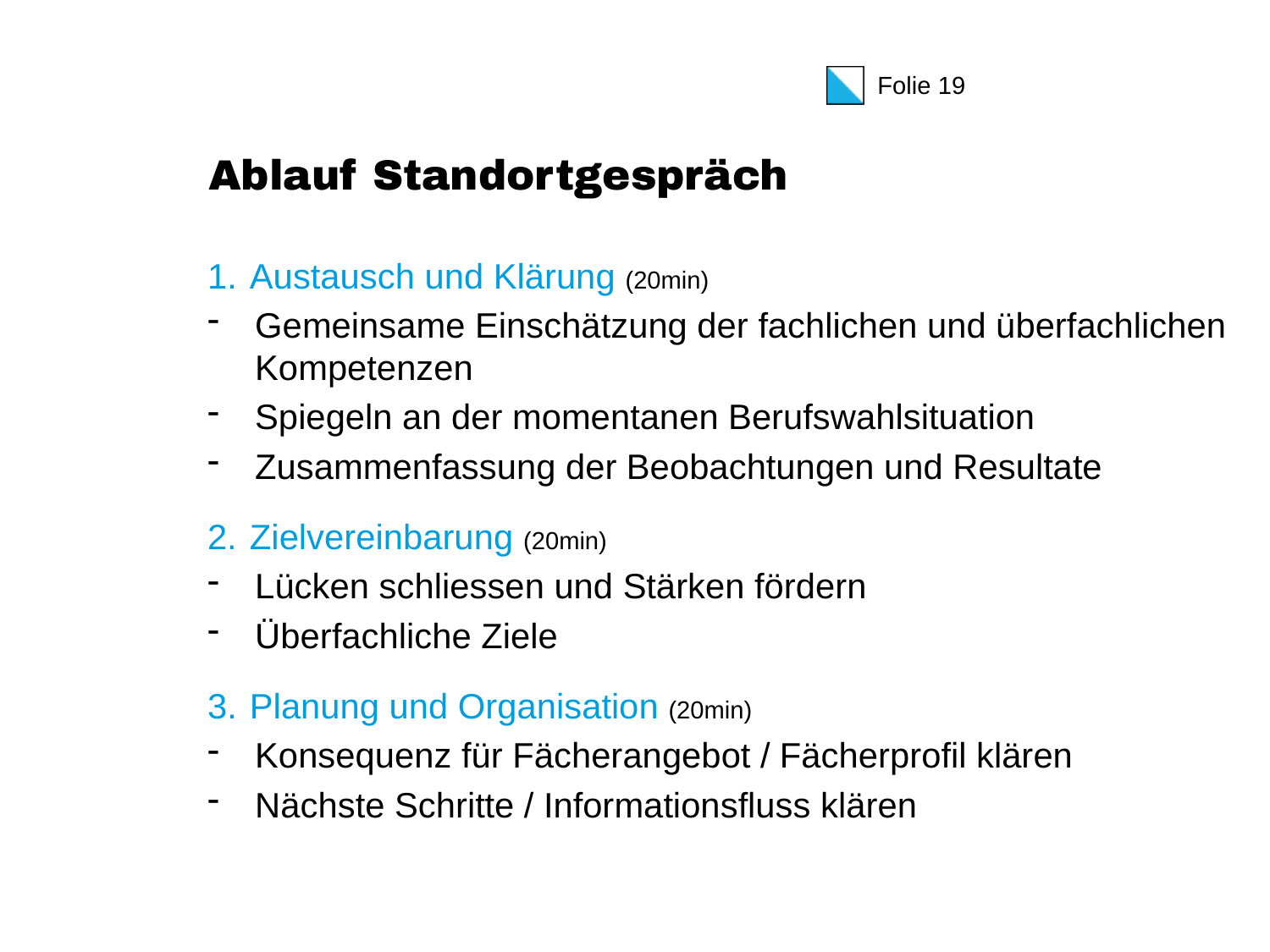

# Ablauf Standortgespräch
1.	Austausch und Klärung (20min)
Gemeinsame Einschätzung der fachlichen und überfachlichen Kompetenzen
Spiegeln an der momentanen Berufswahlsituation
Zusammenfassung der Beobachtungen und Resultate
Zielvereinbarung (20min)
Lücken schliessen und Stärken fördern
Überfachliche Ziele
3.	Planung und Organisation (20min)
Konsequenz für Fächerangebot / Fächerprofil klären
Nächste Schritte / Informationsfluss klären